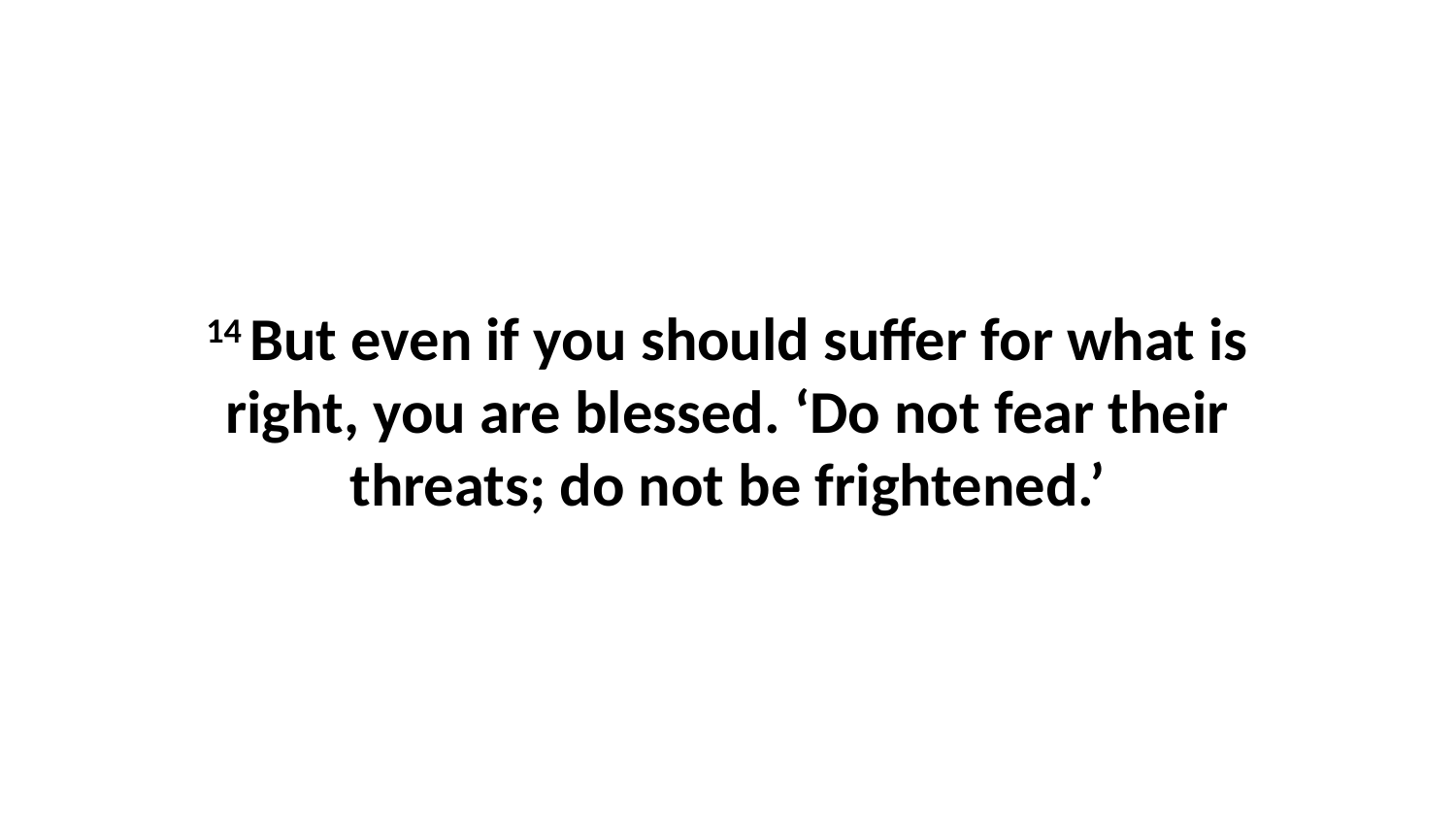

14 But even if you should suffer for what is right, you are blessed. ‘Do not fear their threats; do not be frightened.’